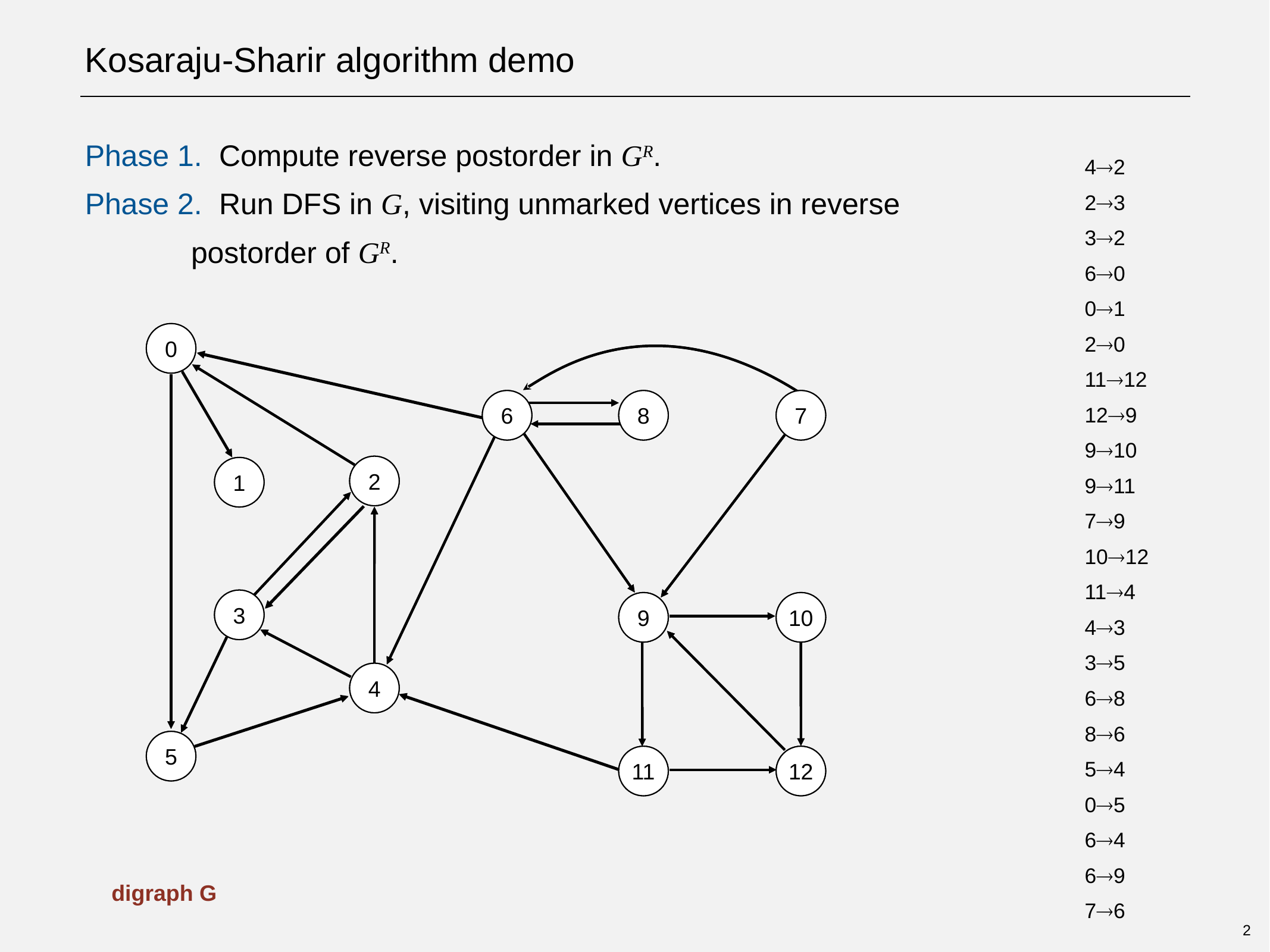

# Kosaraju-Sharir algorithm demo
Phase 1.  Compute reverse postorder in GR.
Phase 2.  Run DFS in G, visiting unmarked vertices in reverse
	  postorder of GR.
4→2
2→3
3→2
6→0
0→1
2→0
11→12
12→9
9→10
9→11
7→9
10→12
11→4
4→3
3→5
6→8
8→6
5→4
0→5
6→4
6→9
7→6
0

2
1

3
9
10

4

5
11
12

0

6
6
8
8
7
7

2
1

3
9
10

4

5
11
12

digraph G
2